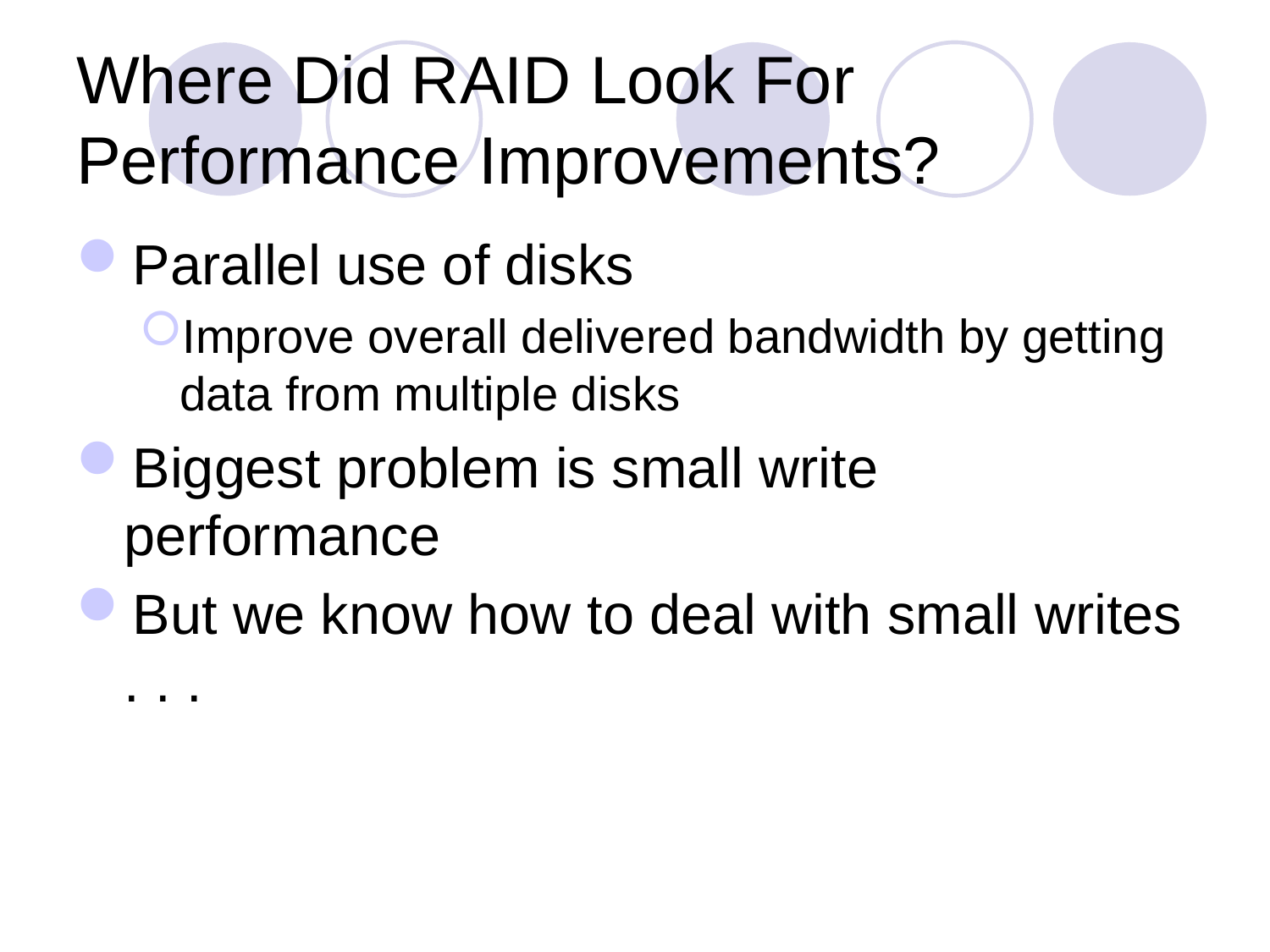

# Where Did RAID Look For Performance Improvements?
Parallel use of disks
Improve overall delivered bandwidth by getting data from multiple disks
Biggest problem is small write performance
But we know how to deal with small writes . . .